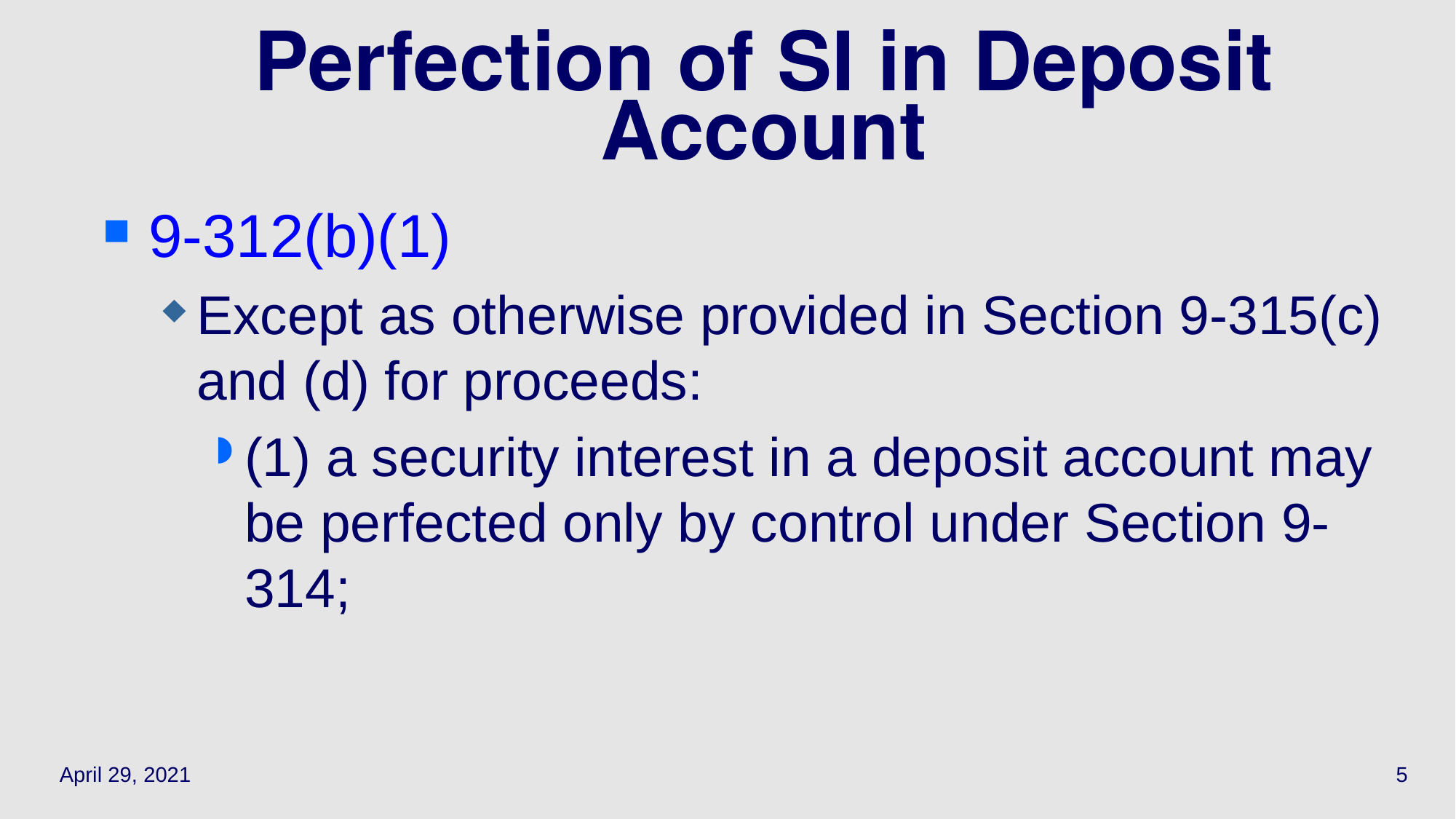

# Perfection of SI in Deposit Account
9-312(b)(1)
Except as otherwise provided in Section 9-315(c) and (d) for proceeds:
(1) a security interest in a deposit account may be perfected only by control under Section 9-314;
April 29, 2021
5